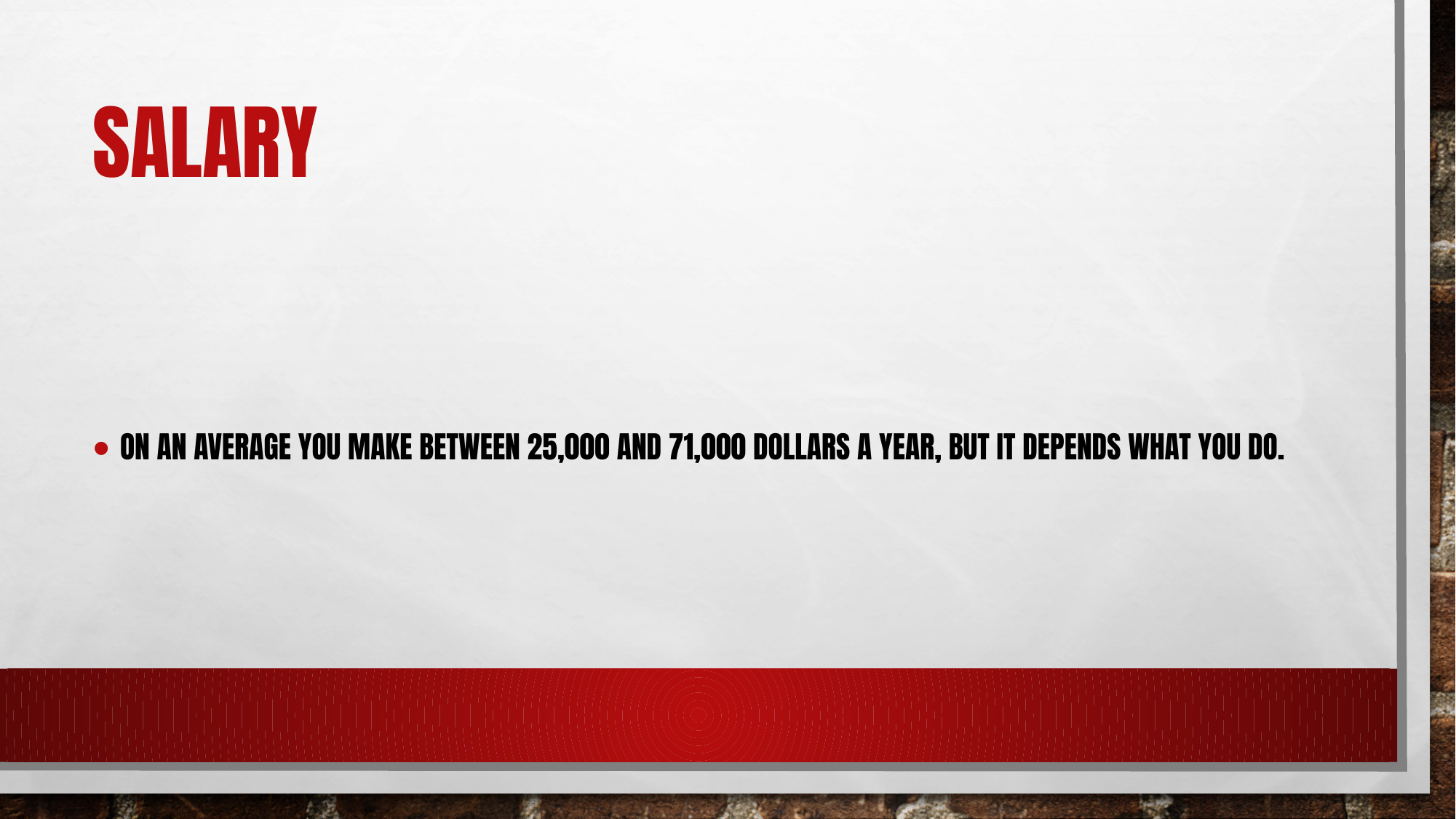

# Salary
On an average you make between 25,000 and 71,000 dollars a year, but it depends what you do.